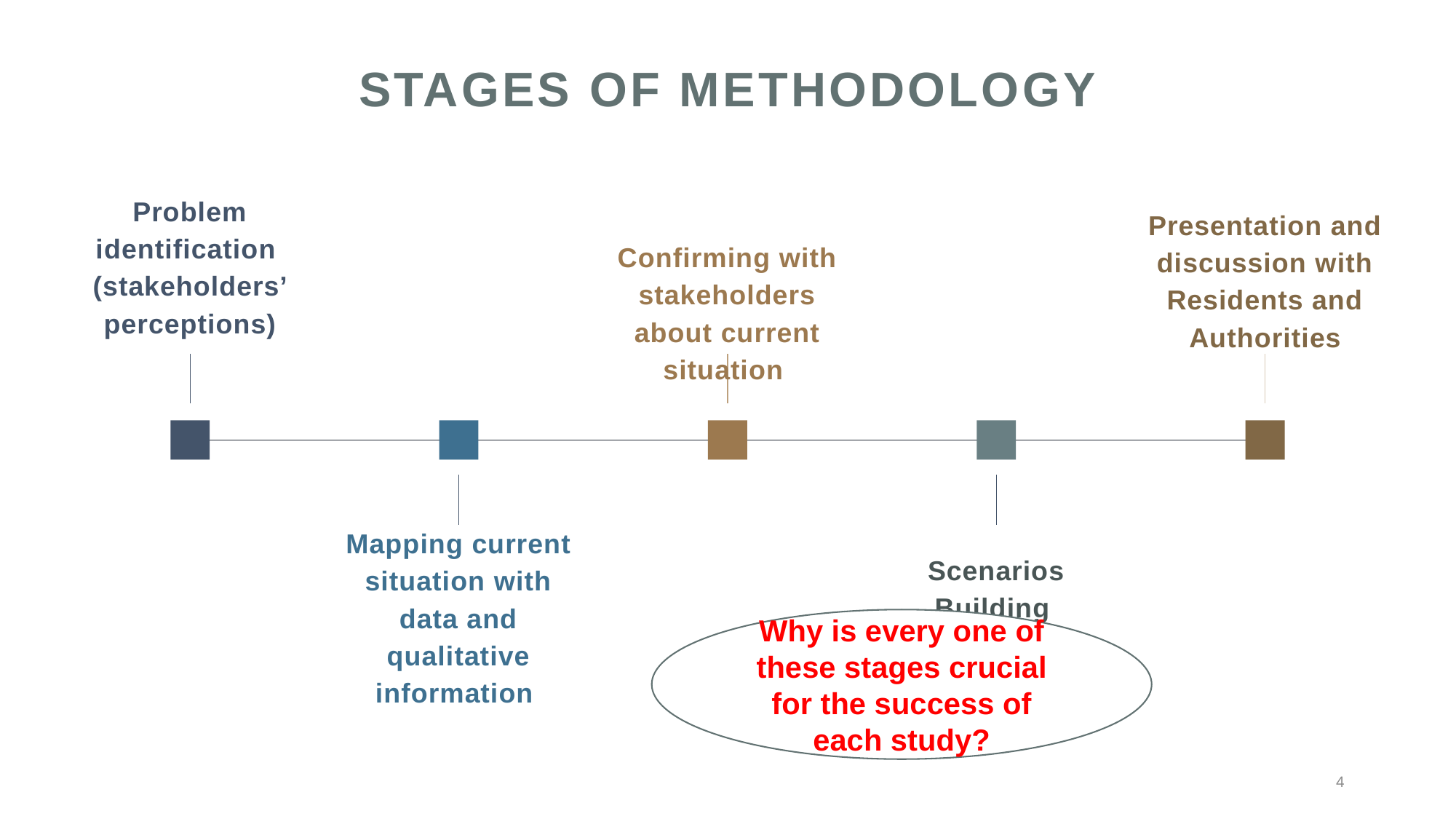

# Stages of methodology
Problem identification
(stakeholders’ perceptions)
Presentation and discussion with Residents and Authorities
Confirming with stakeholders about current situation
Mapping current situation with data and qualitative information
Scenarios Building
Why is every one of these stages crucial for the success of each study?
4